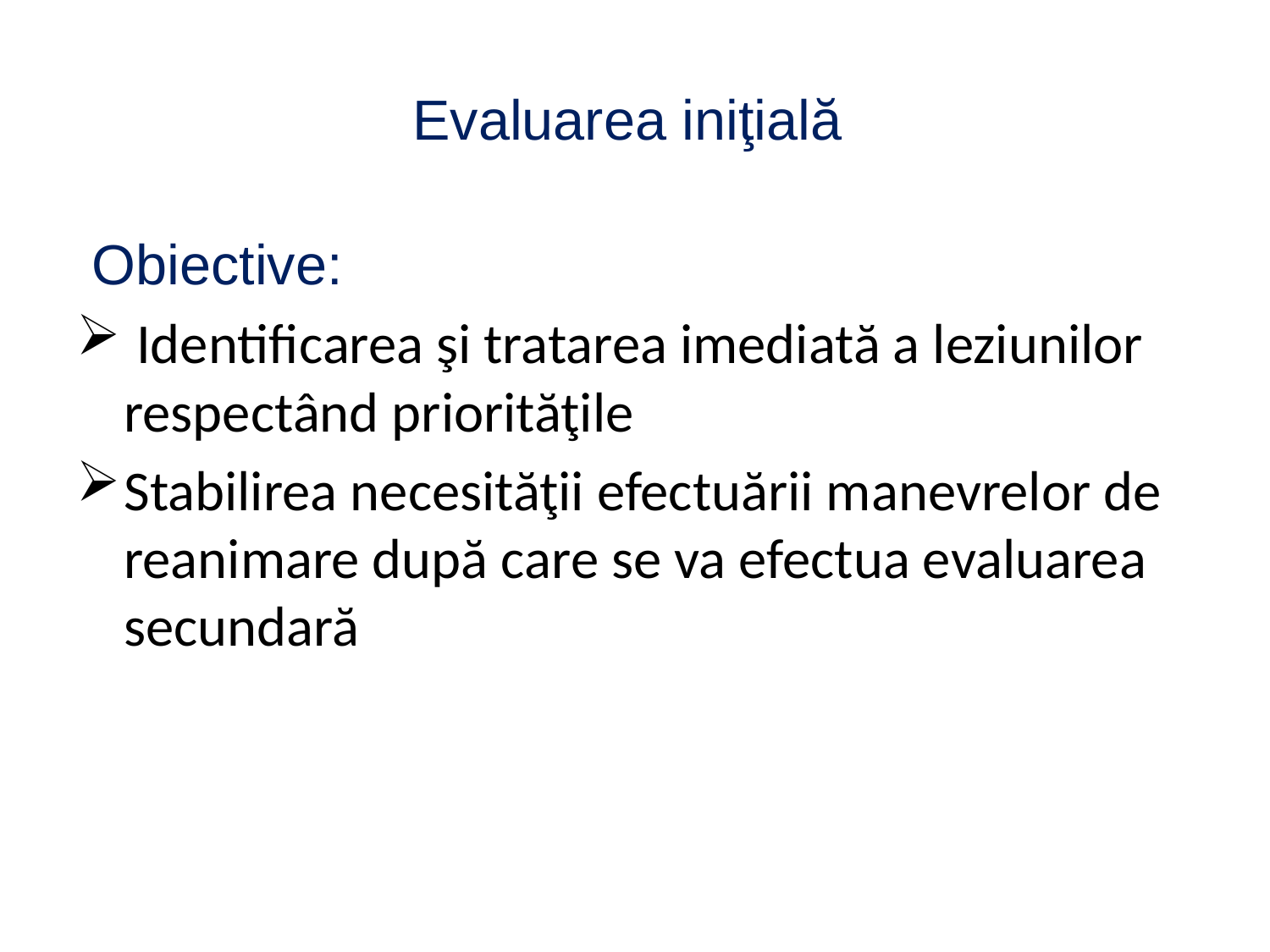

# Evaluarea iniţială
 Obiective:
 Identificarea şi tratarea imediată a leziunilor respectând priorităţile
Stabilirea necesităţii efectuării manevrelor de reanimare după care se va efectua evaluarea secundară